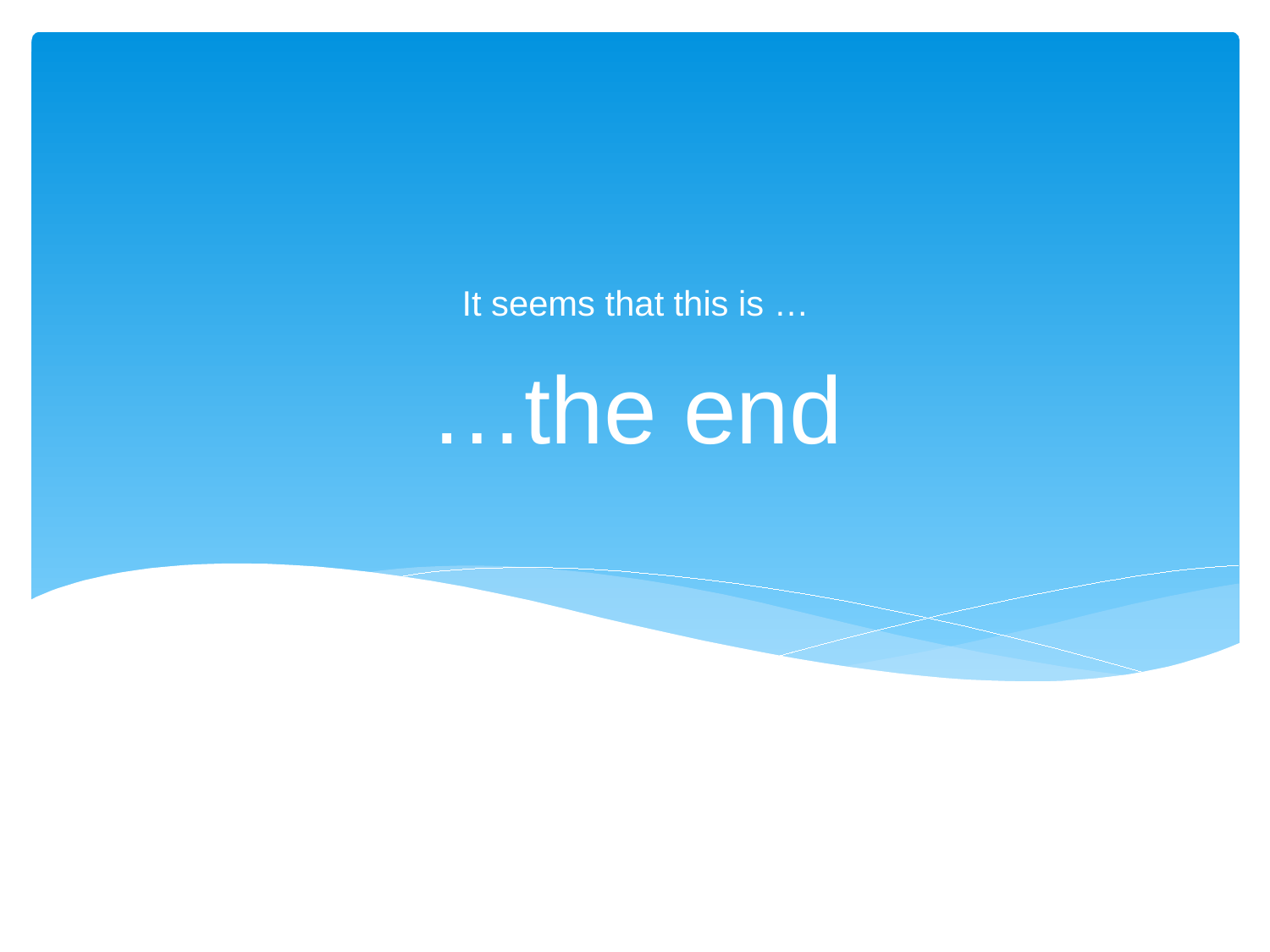

It seems that this is …
# …the end